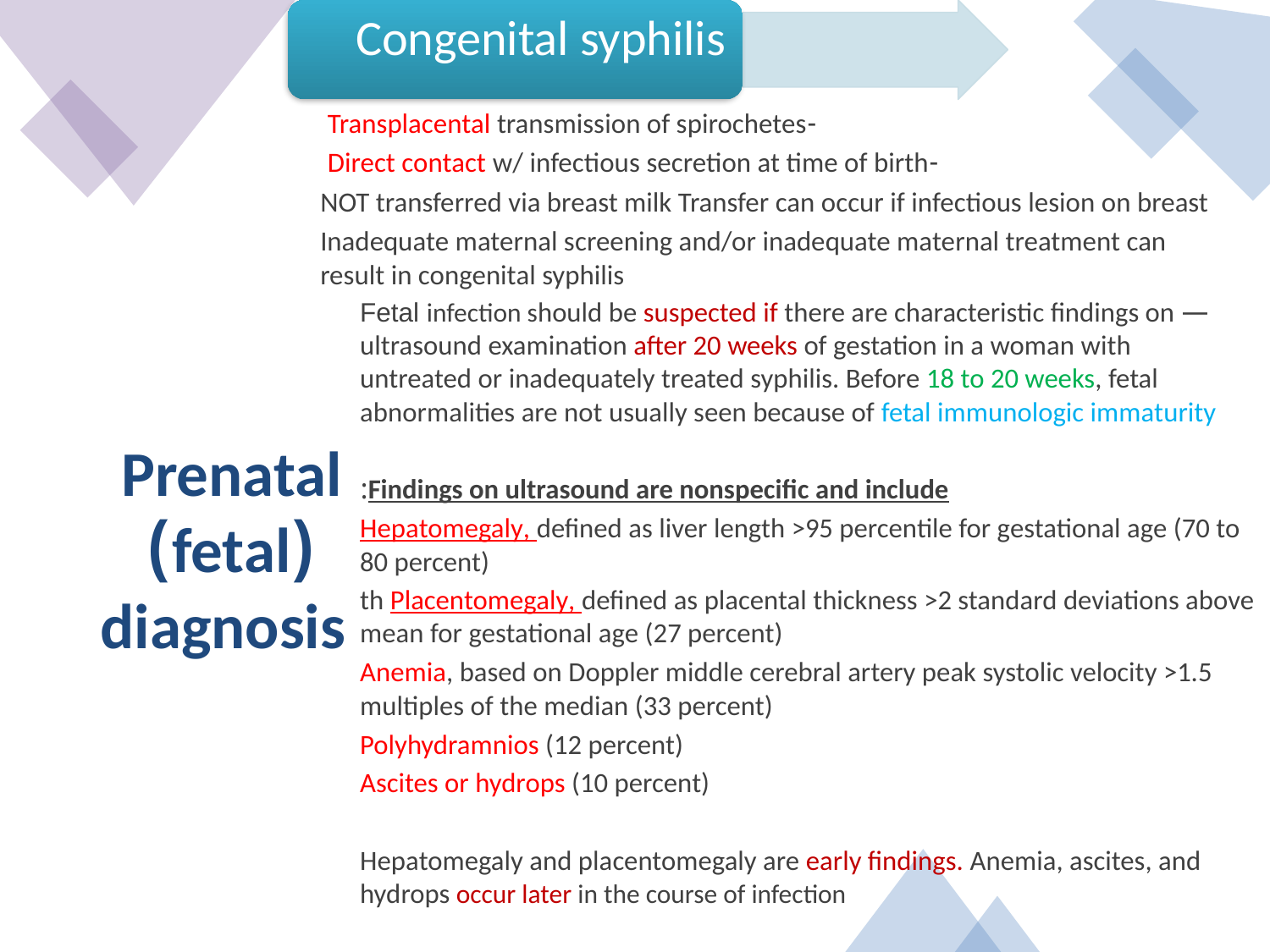

Congenital syphilis

-Transplacental transmission of spirochetes
-Direct contact w/ infectious secretion at time of birth
NOT transferred via breast milk Transfer can occur if infectious lesion on breast
Inadequate maternal screening and/or inadequate maternal treatment can result in congenital syphilis

— Fetal infection should be suspected if there are characteristic findings on ultrasound examination after 20 weeks of gestation in a woman with untreated or inadequately treated syphilis. Before 18 to 20 weeks, fetal abnormalities are not usually seen because of fetal immunologic immaturity

Findings on ultrasound are nonspecific and include:
Hepatomegaly, defined as liver length >95 percentile for gestational age (70 to 80 percent)
th Placentomegaly, defined as placental thickness >2 standard deviations above mean for gestational age (27 percent)
Anemia, based on Doppler middle cerebral artery peak systolic velocity >1.5 multiples of the median (33 percent)
Polyhydramnios (12 percent)
Ascites or hydrops (10 percent)

Hepatomegaly and placentomegaly are early findings. Anemia, ascites, and hydrops occur later in the course of infection
Prenatal
(fetal)
diagnosis